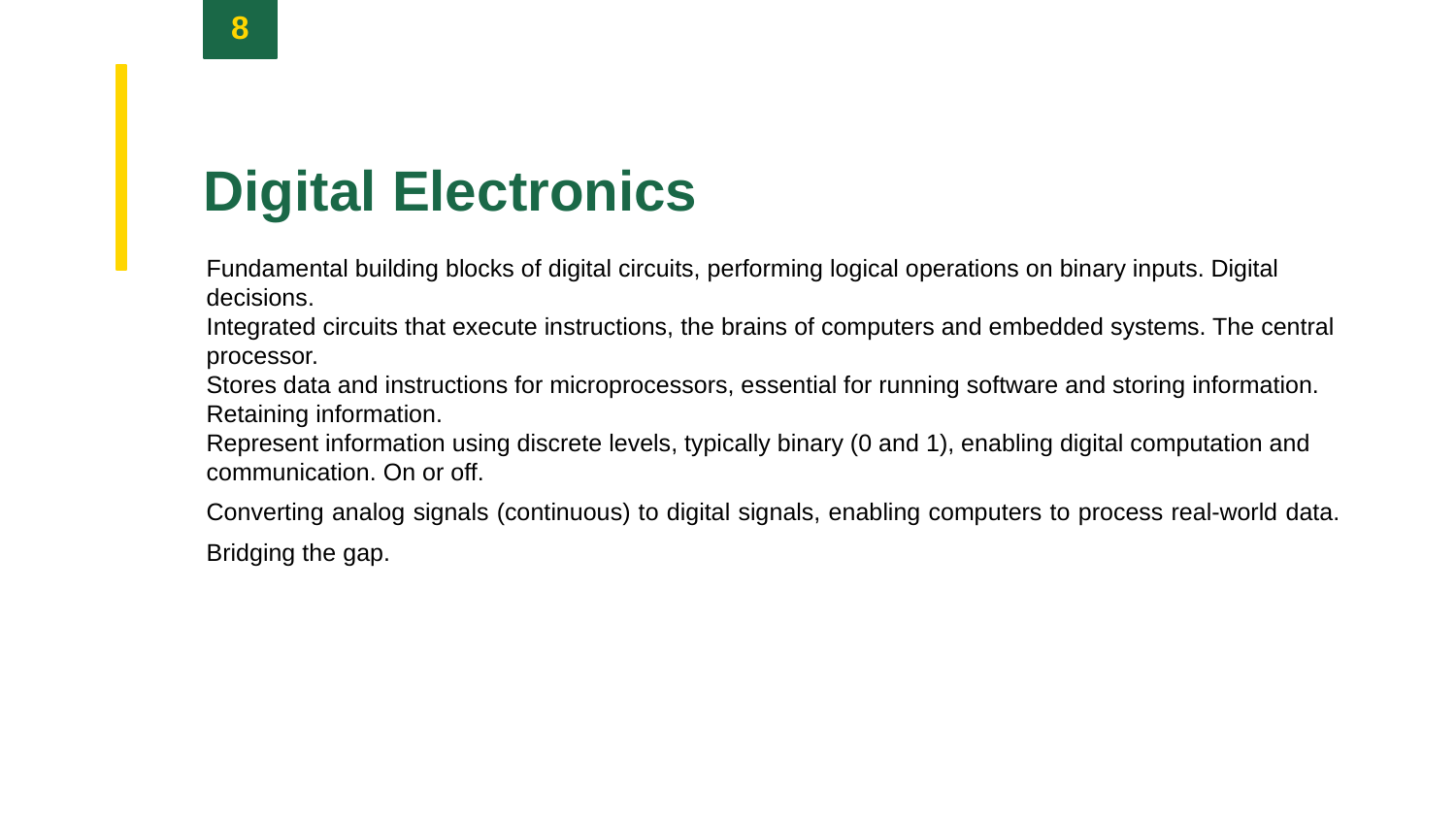

8

Digital Electronics
Fundamental building blocks of digital circuits, performing logical operations on binary inputs. Digital decisions.
Integrated circuits that execute instructions, the brains of computers and embedded systems. The central processor.
Stores data and instructions for microprocessors, essential for running software and storing information. Retaining information.
Represent information using discrete levels, typically binary (0 and 1), enabling digital computation and communication. On or off.
Converting analog signals (continuous) to digital signals, enabling computers to process real-world data. Bridging the gap.